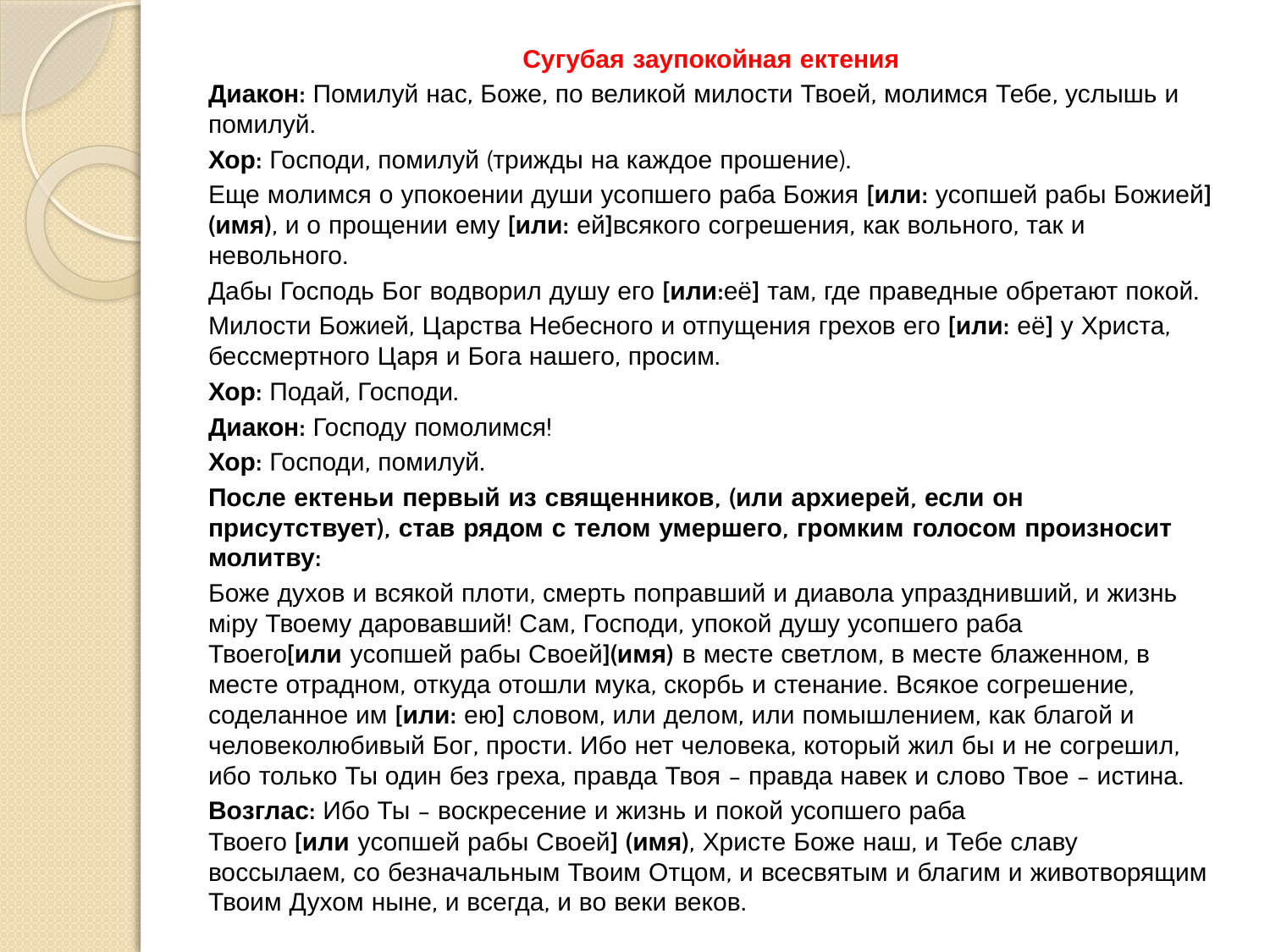

Сугубая заупокойная ектения
Диакон: Помилуй нас, Боже, по великой милости Твоей, молимся Тебе, услышь и помилуй.
Хор: Господи, помилуй (трижды на каждое прошение).
Еще молимся о упокоении души усопшего раба Божия [или: усопшей рабы Божией] (имя), и о прощении ему [или: ей]всякого согрешения, как вольного, так и невольного.
Дабы Господь Бог водворил душу его [или:её] там, где праведные обретают покой.
Милости Божией, Царства Небесного и отпущения грехов его [или: её] у Христа, бессмертного Царя и Бога нашего, просим.
Хор: Подай, Господи.
Диакон: Господу помолимся!
Хор: Господи, помилуй.
После ектеньи первый из священников, (или архиерей, если он присутствует), став рядом с телом умершего, громким голосом произносит молитву:
Боже духов и всякой плоти, смерть поправший и диавола упразднивший, и жизнь мiру Твоему даровавший! Сам, Господи, упокой душу усопшего раба Твоего[или усопшей рабы Своей](имя) в месте светлом, в месте блаженном, в месте отрадном, откуда отошли мука, скорбь и стенание. Всякое согрешение, соделанное им [или: ею] словом, или делом, или помышлением, как благой и человеколюбивый Бог, прости. Ибо нет человека, который жил бы и не согрешил, ибо только Ты один без греха, правда Твоя – правда навек и слово Твое – истина.
Возглас: Ибо Ты – воскресение и жизнь и покой усопшего раба Твоего [или усопшей рабы Своей] (имя), Христе Боже наш, и Тебе славу воссылаем, со безначальным Твоим Отцом, и всесвятым и благим и животворящим Твоим Духом ныне, и всегда, и во веки веков.